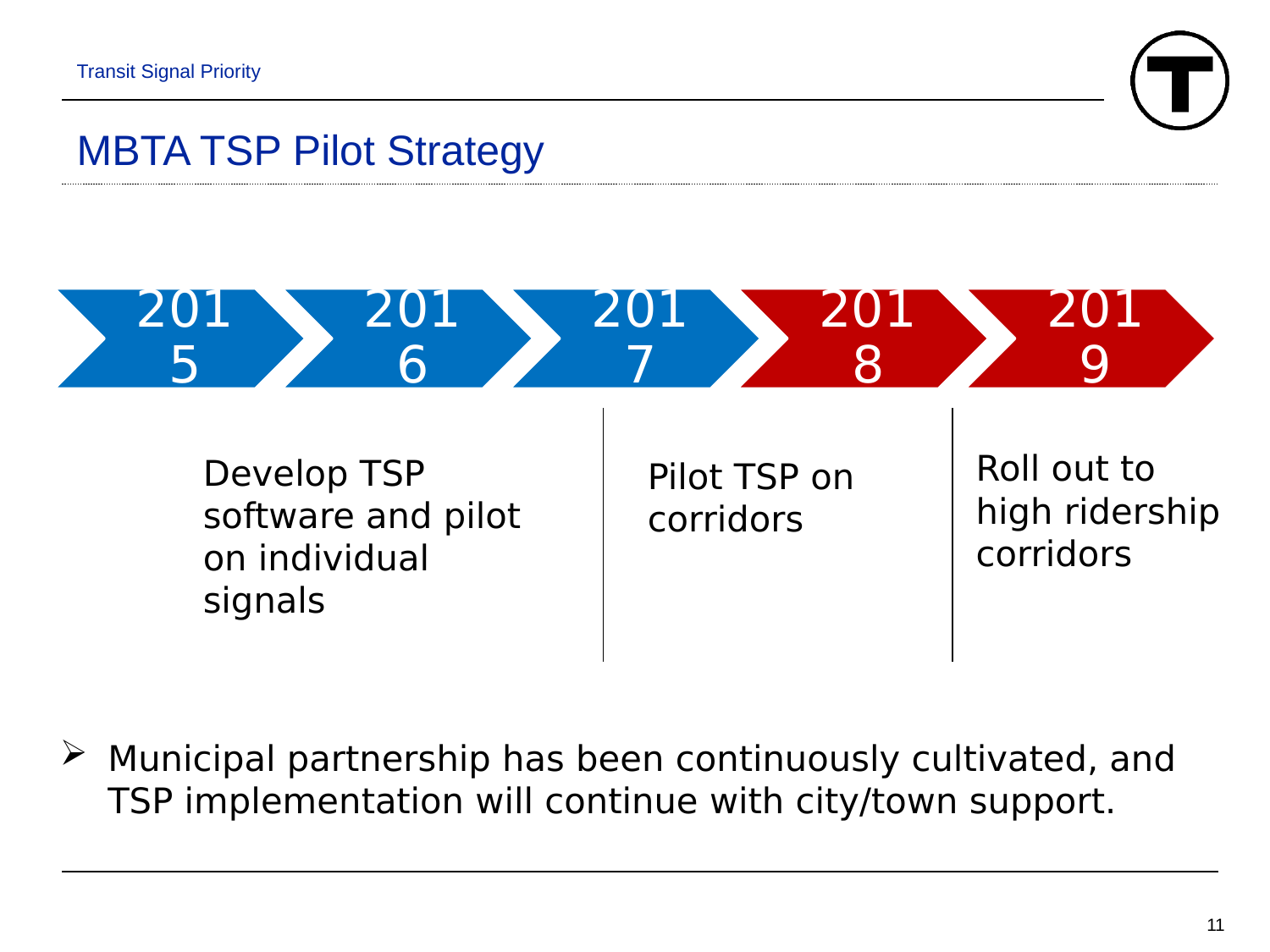

Transit Signal Priority
# MBTA TSP Pilot Strategy
2015
2016
2017
2018
2019
Pilot TSP on corridors
Roll out to high ridership corridors
Develop TSP software and pilot on individual signals
Municipal partnership has been continuously cultivated, and TSP implementation will continue with city/town support.